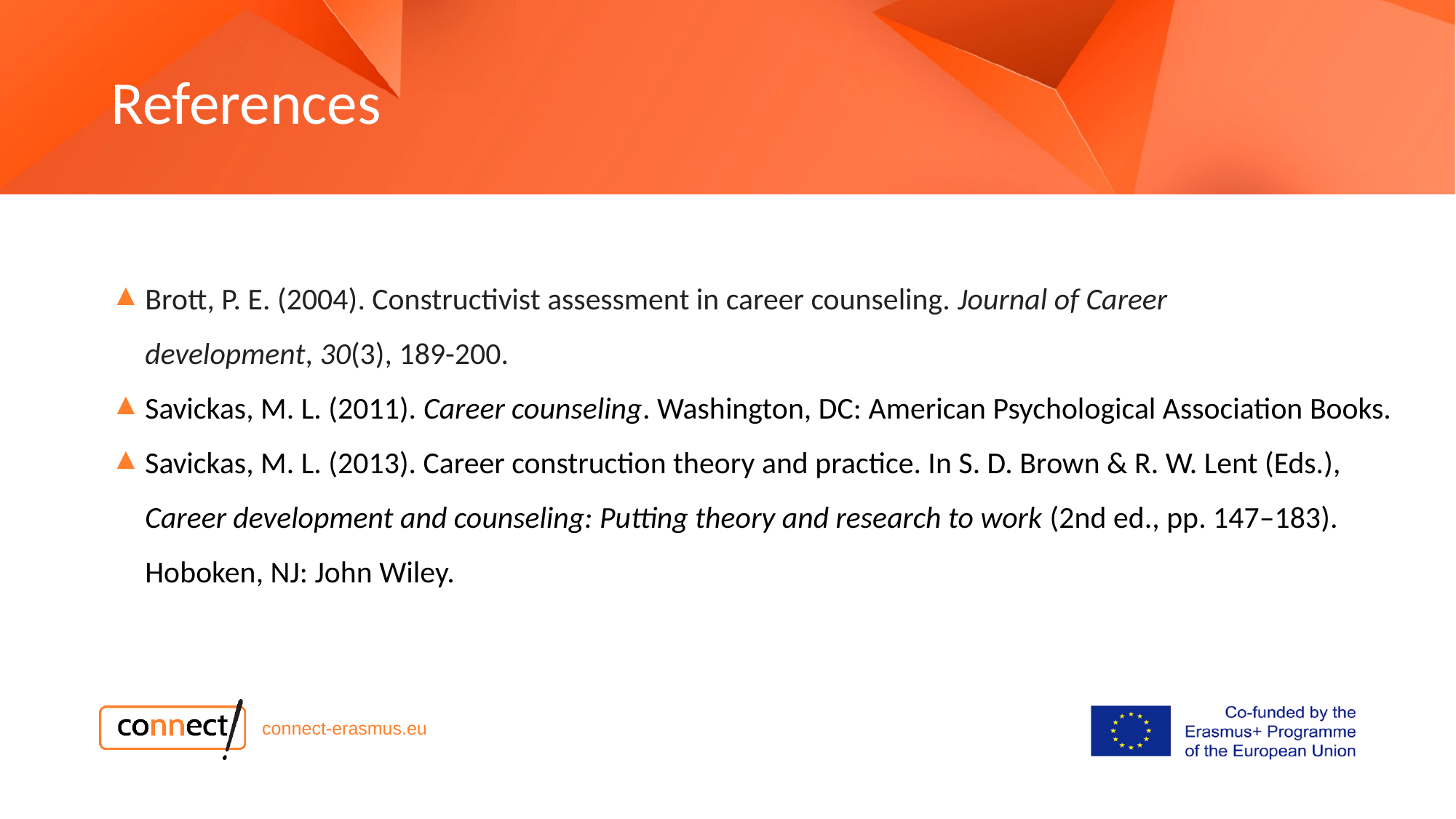

# References
Brott, P. E. (2004). Constructivist assessment in career counseling. Journal of Career development, 30(3), 189-200.
Savickas, M. L. (2011). Career counseling. Washington, DC: American Psychological Association Books.
Savickas, M. L. (2013). Career construction theory and practice. In S. D. Brown & R. W. Lent (Eds.), Career development and counseling: Putting theory and research to work (2nd ed., pp. 147–183). Hoboken, NJ: John Wiley.
connect-erasmus.eu